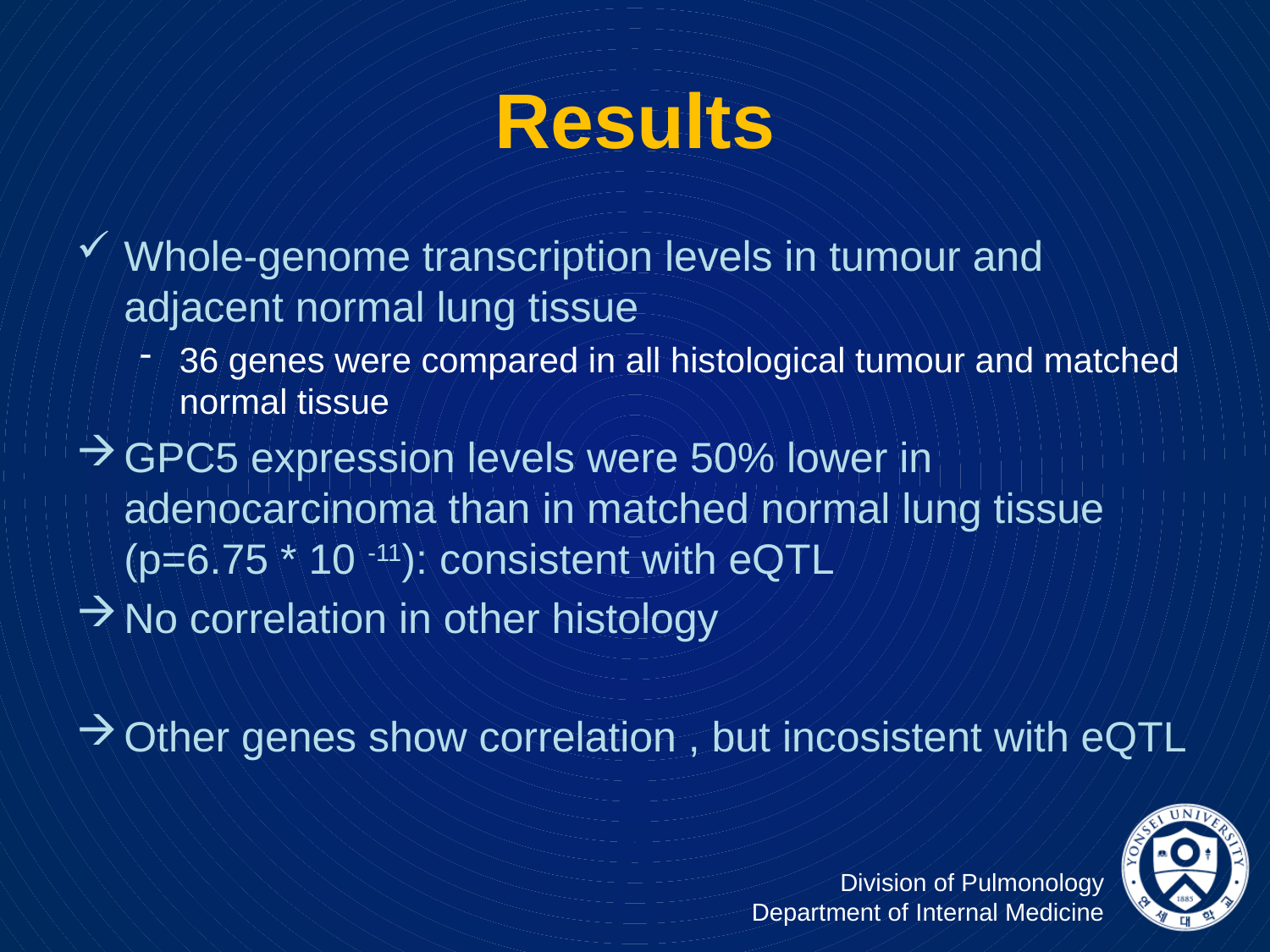

# Results
Whole-genome transcription levels in tumour and adjacent normal lung tissue
36 genes were compared in all histological tumour and matched normal tissue
GPC5 expression levels were 50% lower in adenocarcinoma than in matched normal lung tissue (p=6.75 * 10 -11): consistent with eQTL
No correlation in other histology

Other genes show correlation , but incosistent with eQTL